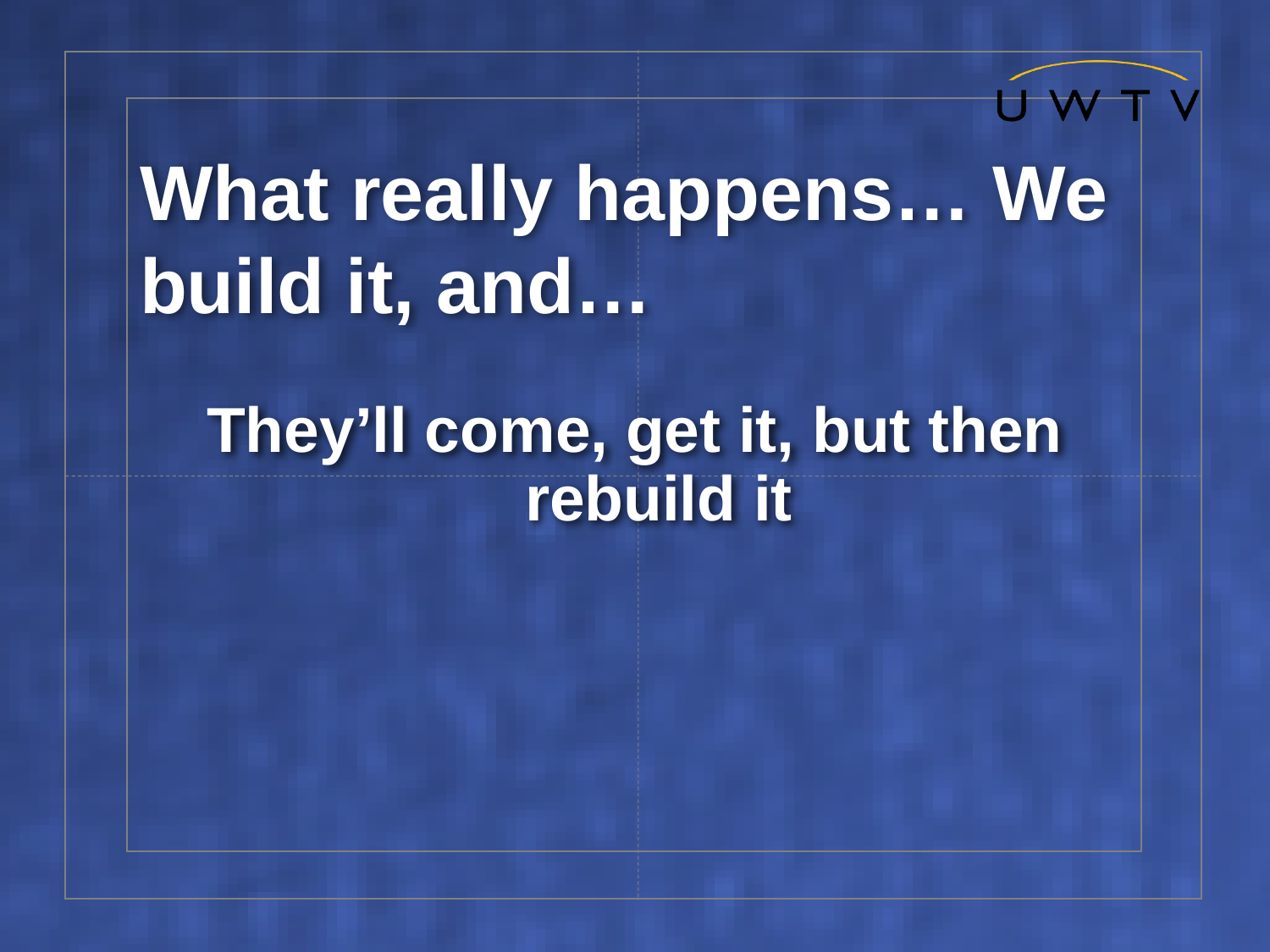

# What really happens… We build it, and…
They’ll come, get it, but then rebuild it